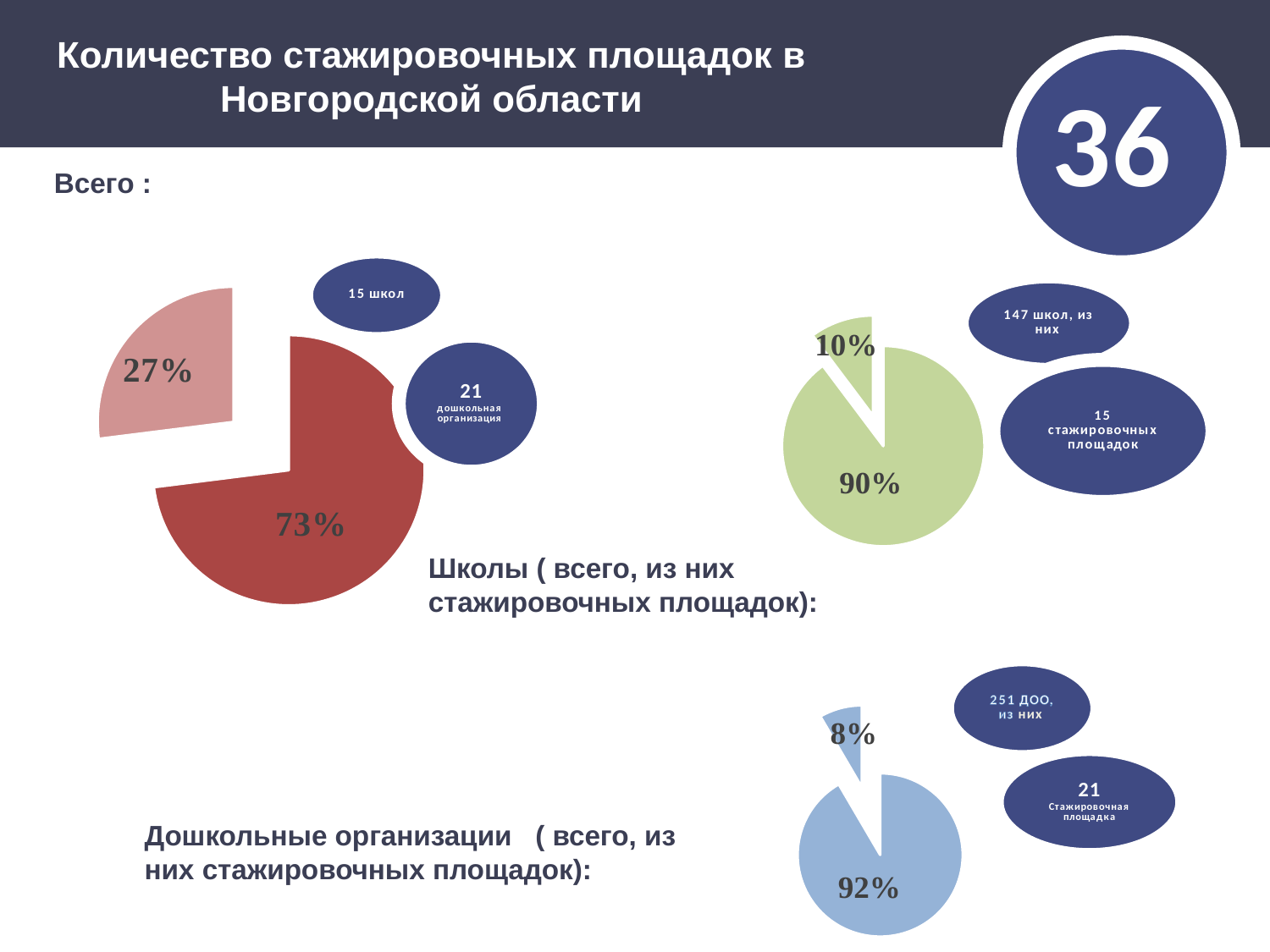

# Количество стажировочных площадок в Новгородской области

36
Всего :

### Chart

| Category | Количество ОО, участвующих в стажировочнх площадках |
|---|---|
| Всего ОО | 0.7300000000000001 |
| Стажировочных площадок  | 0.27 |

### Chart

| Category | Количество ОО, участвующих в стажировочнх площадках |
|---|---|
| Всего ОО | 0.9 |
| Стажировочных площадок  | 0.10199999999999998 |
Школы ( всего, из них стажировочных площадок):

### Chart

| Category | Количество ОО, участвующих в стажировочнх площадках |
|---|---|
| Всего ОО | 0.92 |
| Стажировочных площадок  | 0.08400000000000002 |
Дошкольные организации   ( всего, из них стажировочных площадок):